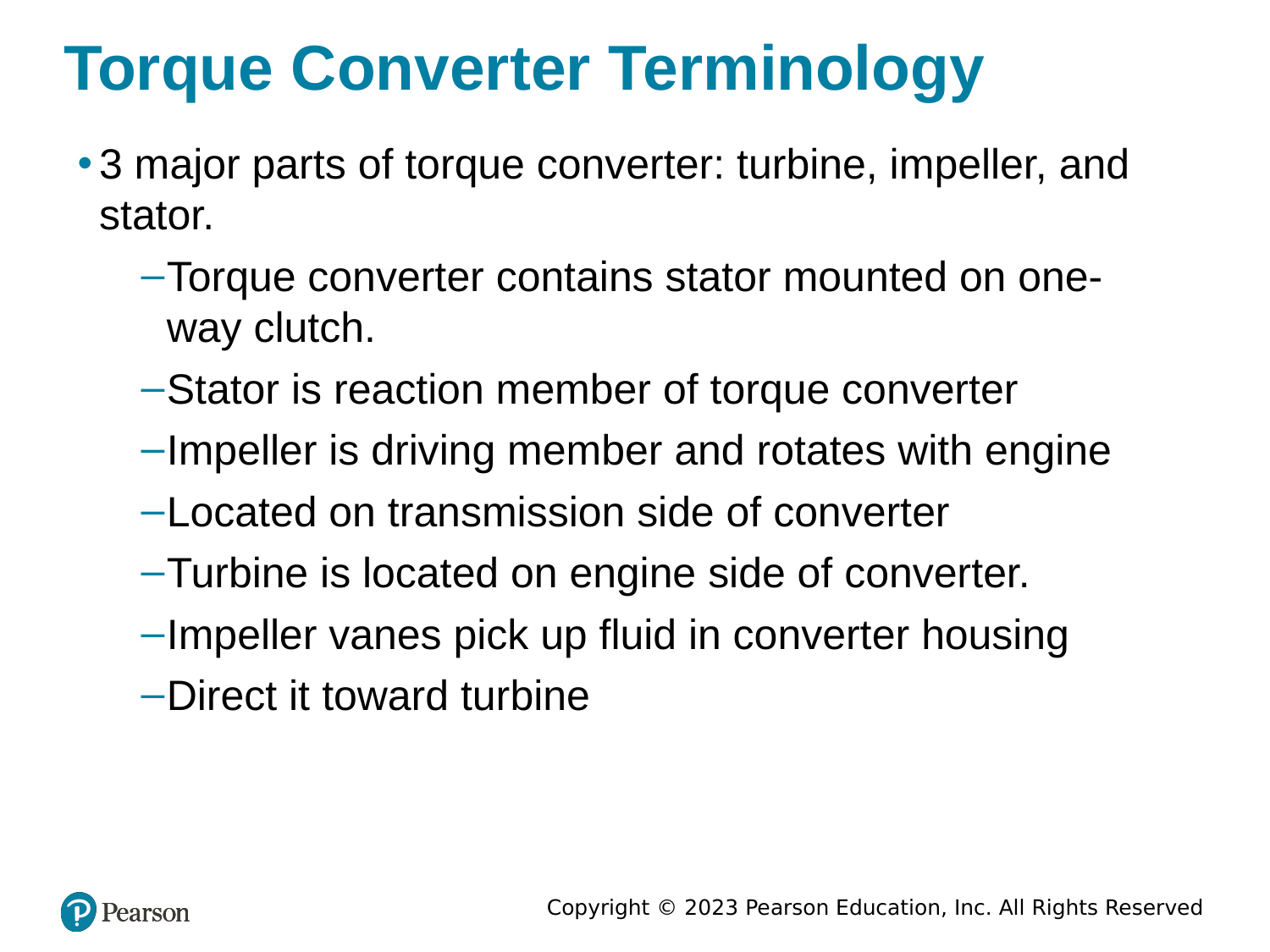

# Torque Converter Terminology
3 major parts of torque converter: turbine, impeller, and stator.
Torque converter contains stator mounted on one-way clutch.
Stator is reaction member of torque converter
Impeller is driving member and rotates with engine
Located on transmission side of converter
Turbine is located on engine side of converter.
Impeller vanes pick up fluid in converter housing
Direct it toward turbine